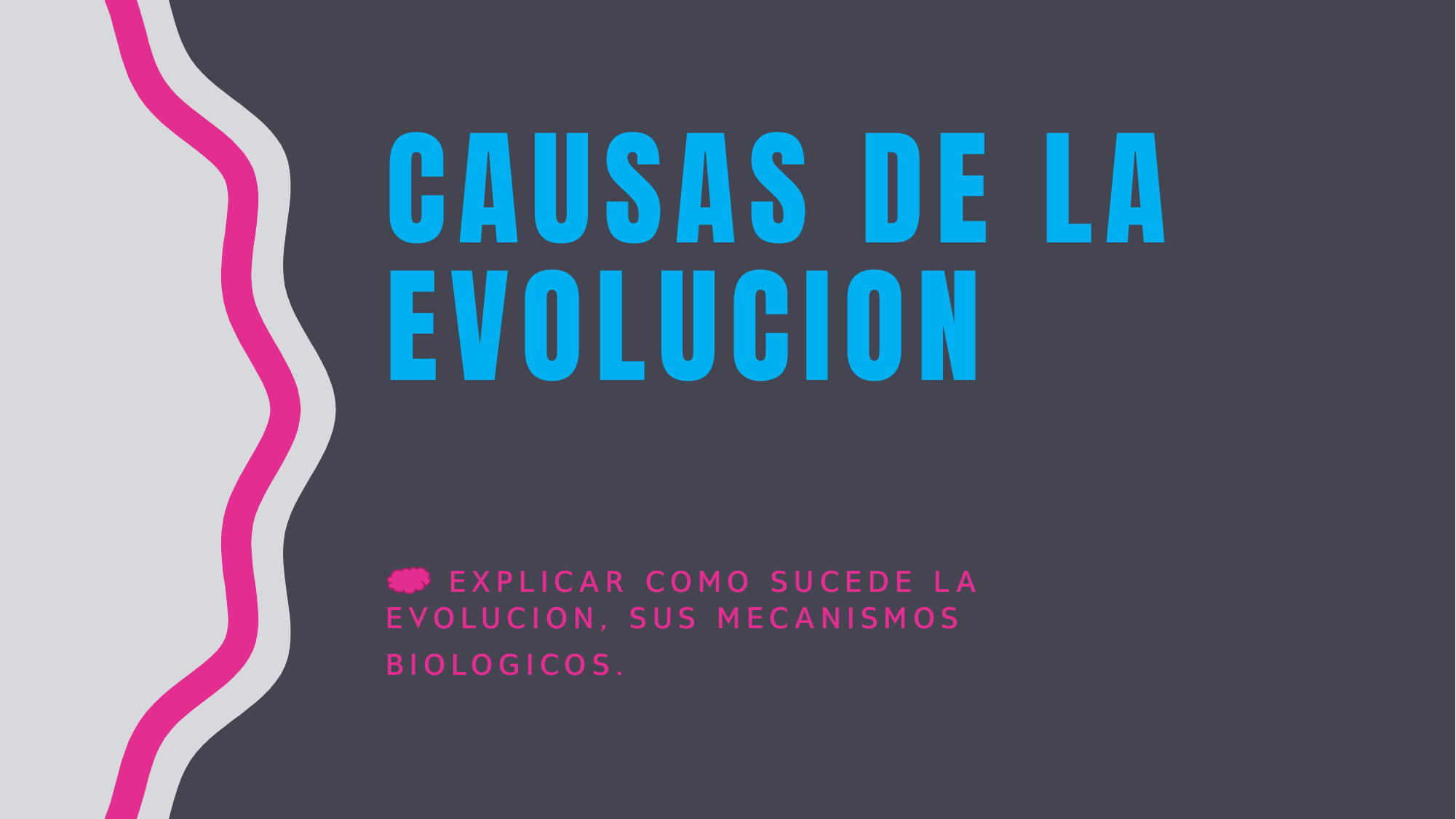

# CAUSAS DE LA EVOLUCION
    EXPLICAR COMO SUCEDE LA EVOLUCION, SUS MECANISMOS
BIOLOGICOS.